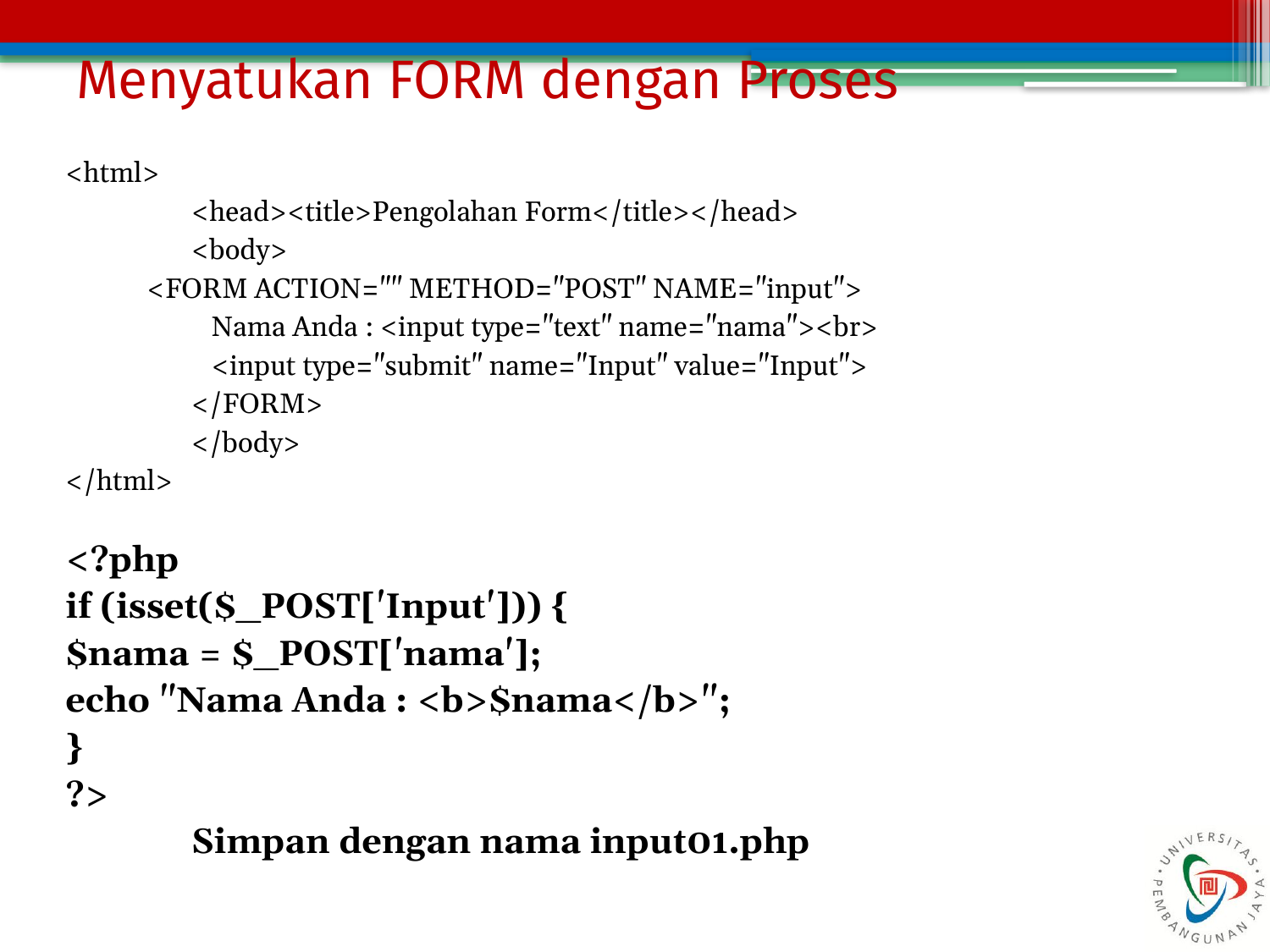

# Menyatukan FORM dengan Proses
<html>
	<head><title>Pengolahan Form</title></head>
	<body>
            <FORM ACTION="" METHOD="POST" NAME="input">
	   Nama Anda : <input type="text" name="nama"><br>
	   <input type="submit" name="Input" value="Input">
	</FORM>
	</body>
</html>

<?php
if (isset($_POST['Input'])) {
$nama = $_POST['nama'];
echo "Nama Anda : <b>$nama</b>";
}
?>
				Simpan dengan nama input01.php